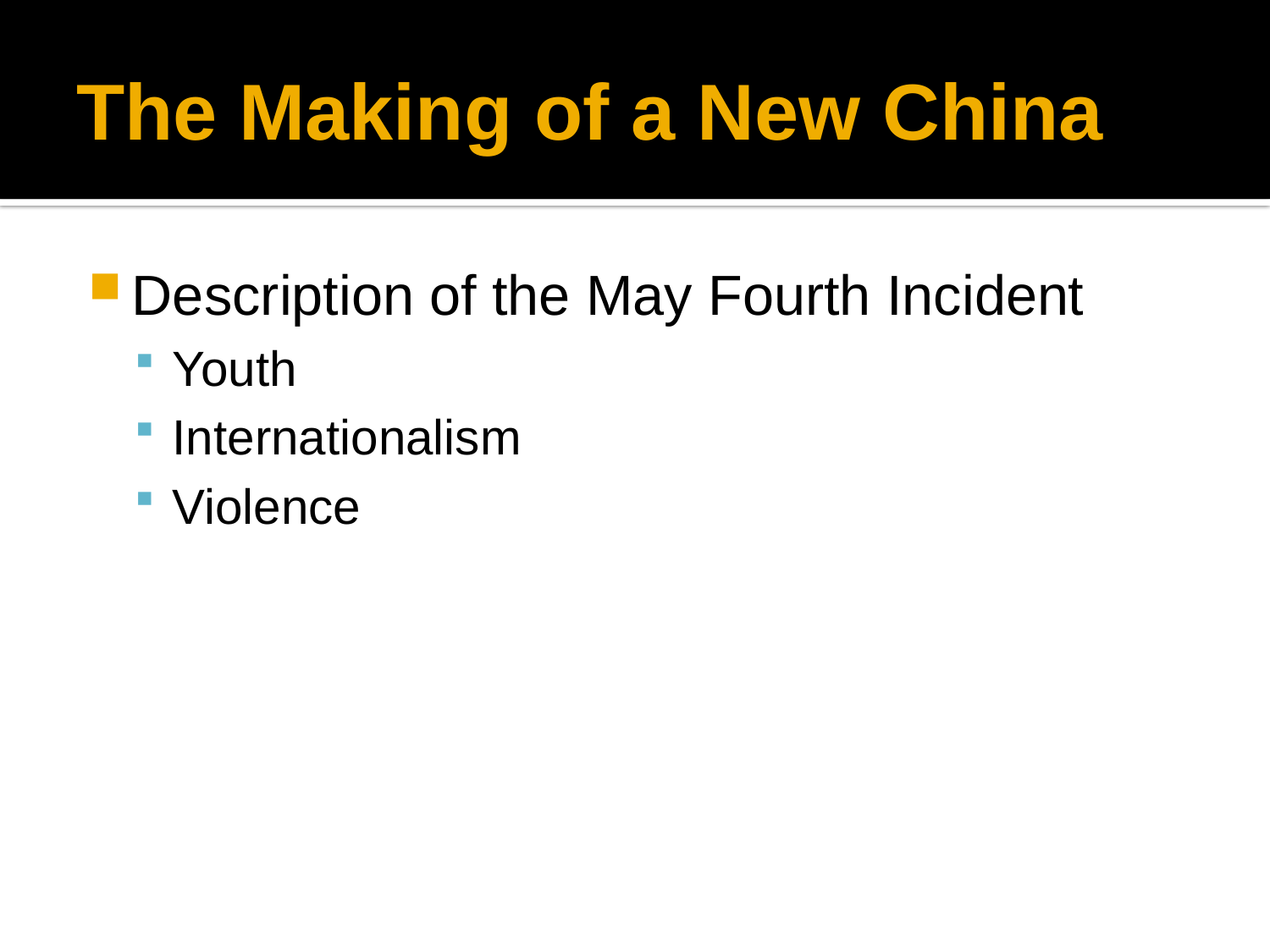

# The Making of a New China
Description of the May Fourth Incident
Youth
Internationalism
Violence